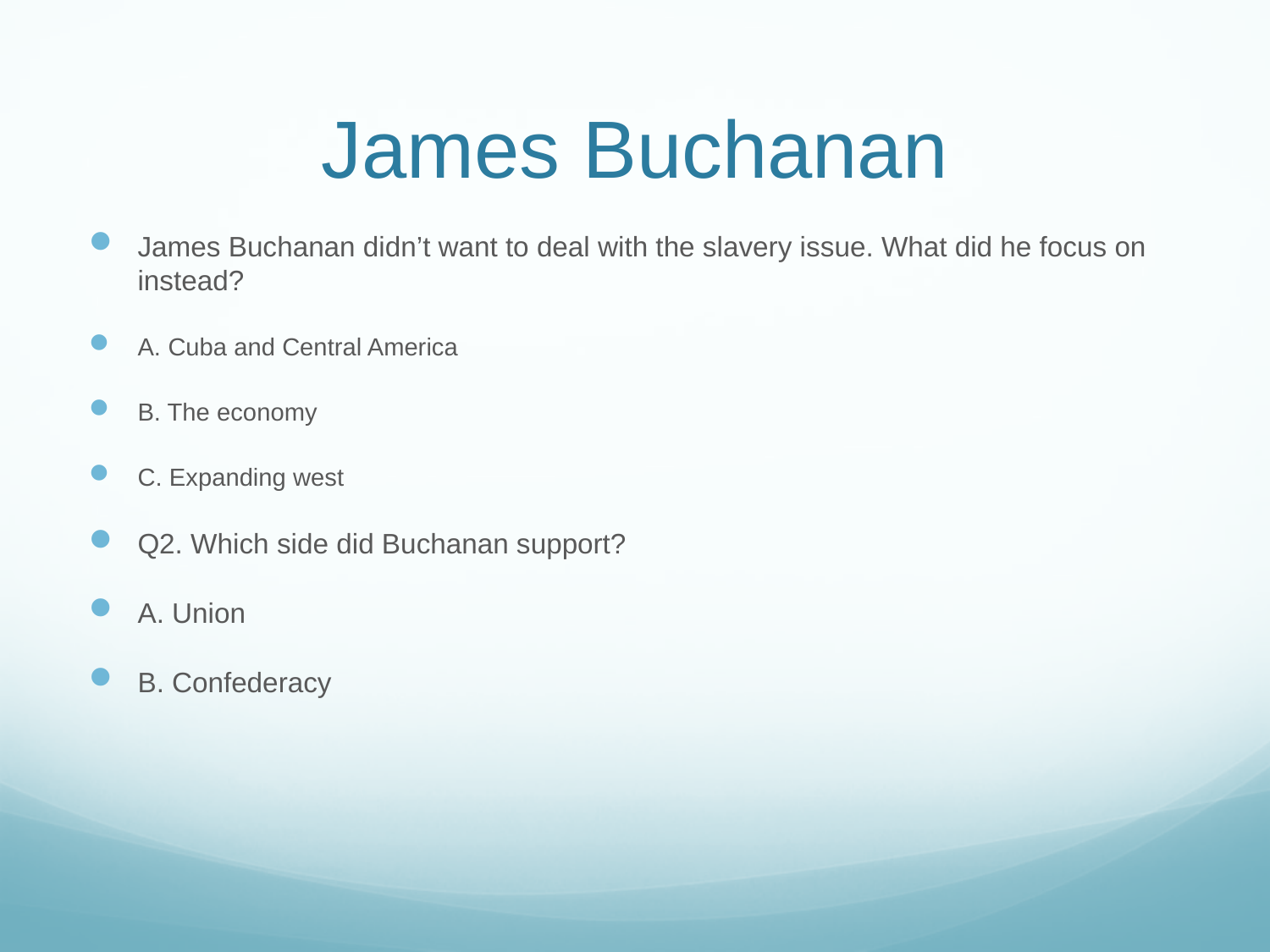

# James Buchanan
James Buchanan didn’t want to deal with the slavery issue. What did he focus on instead?
A. Cuba and Central America
B. The economy
C. Expanding west
Q2. Which side did Buchanan support?
A. Union
B. Confederacy